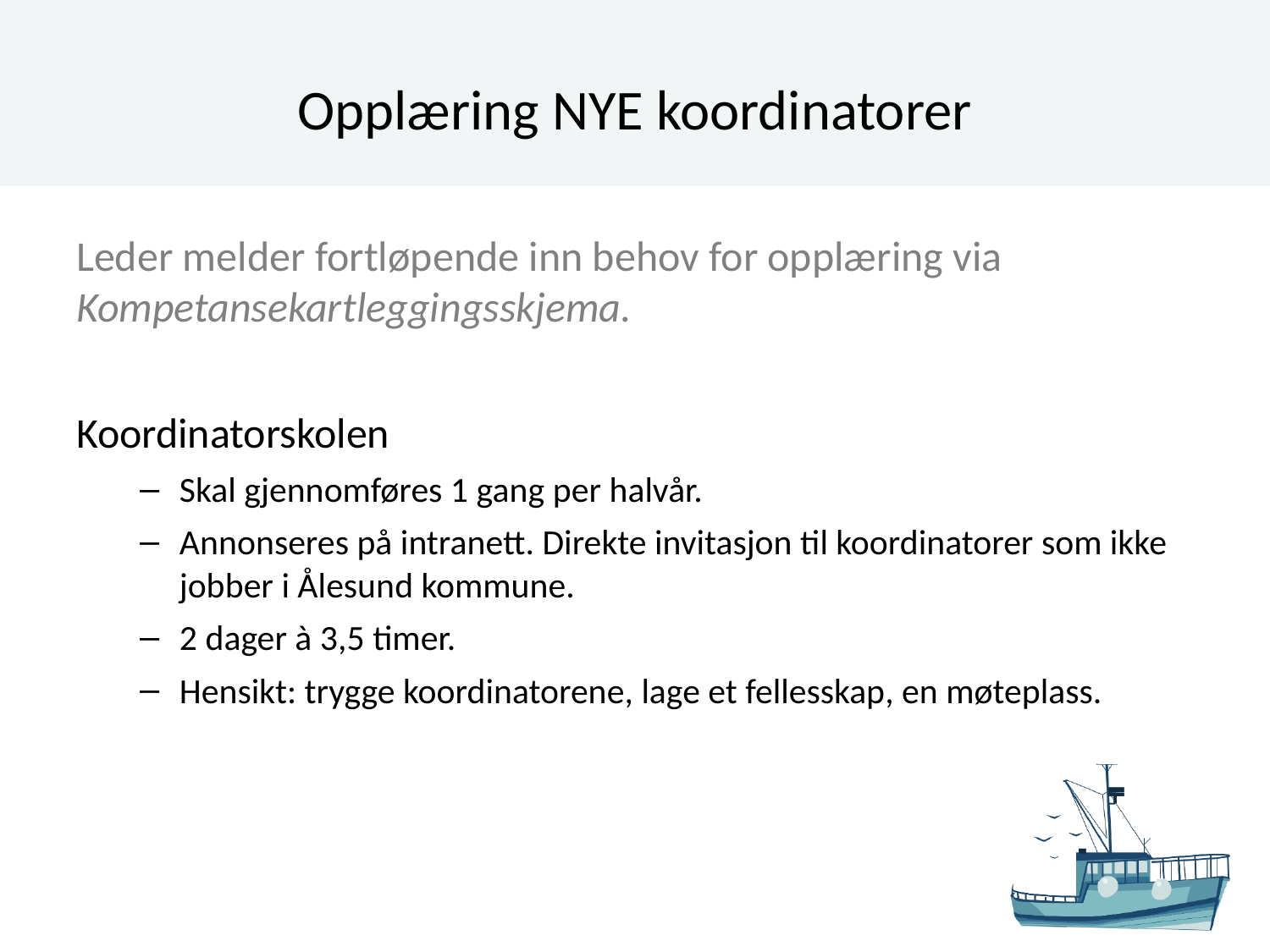

# Opplæring NYE koordinatorer
Leder melder fortløpende inn behov for opplæring via Kompetansekartleggingsskjema.

Koordinatorskolen
Skal gjennomføres 1 gang per halvår.
Annonseres på intranett. Direkte invitasjon til koordinatorer som ikke jobber i Ålesund kommune.
2 dager à 3,5 timer.
Hensikt: trygge koordinatorene, lage et fellesskap, en møteplass.